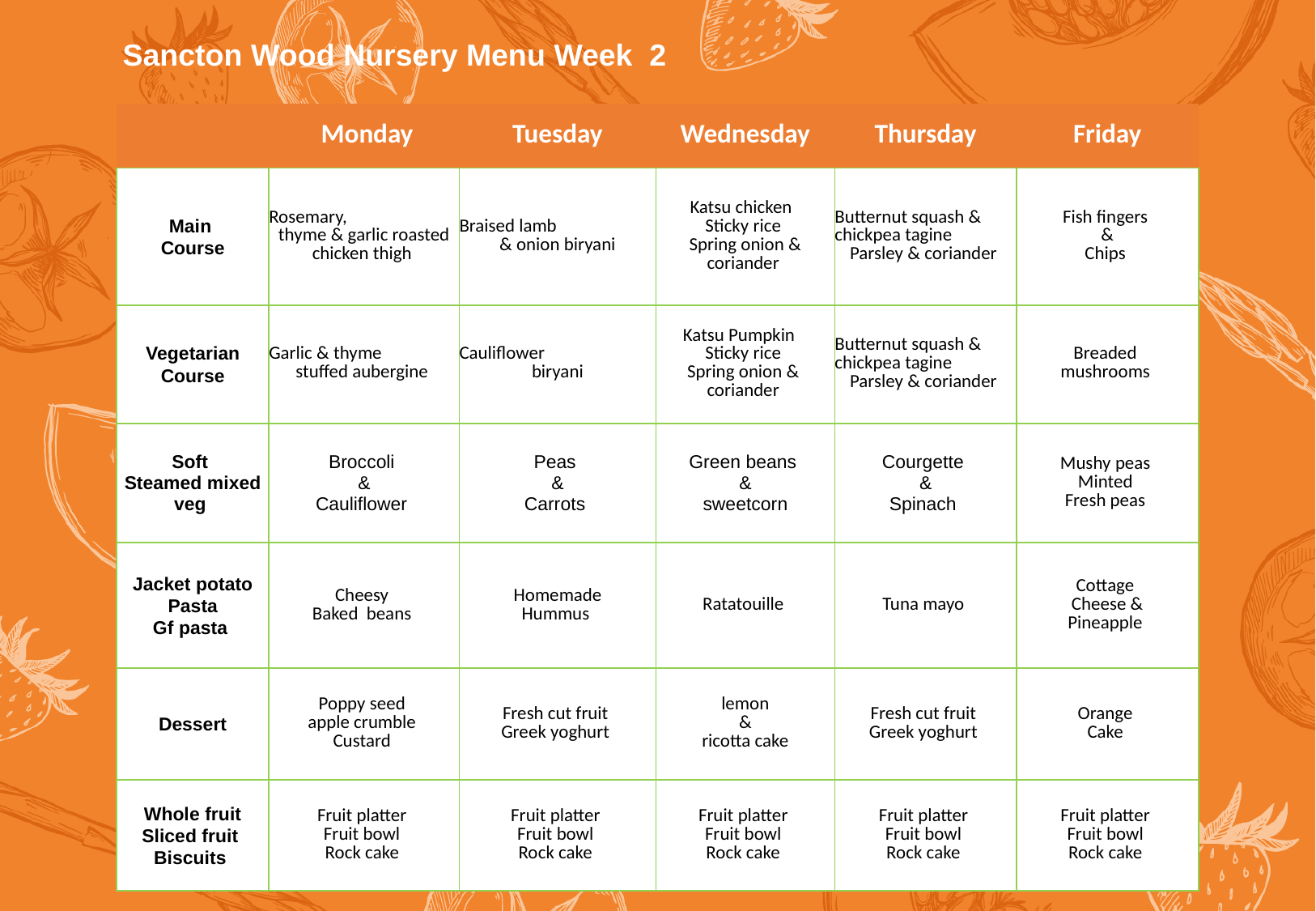

Sancton Wood Nursery Menu Week  2
|  | Monday | Tuesday | Wednesday | Thursday | Friday |
| --- | --- | --- | --- | --- | --- |
| Main Course | Rosemary, thyme & garlic roasted chicken thigh | Braised lamb & onion biryani | Katsu chicken Sticky rice Spring onion & coriander | Butternut squash & chickpea tagine Parsley & coriander | Fish fingers & Chips |
| Vegetarian Course | Garlic & thyme stuffed aubergine | Cauliflower biryani | Katsu Pumpkin Sticky rice Spring onion & coriander | Butternut squash & chickpea tagine Parsley & coriander | Breaded mushrooms |
| Soft Steamed mixed veg | Broccoli & Cauliflower | Peas & Carrots | Green beans & sweetcorn | Courgette & Spinach | Mushy peas Minted Fresh peas |
| Jacket potato Pasta Gf pasta | Cheesy Baked beans | Homemade Hummus | Ratatouille | Tuna mayo | Cottage Cheese & Pineapple |
| Dessert | Poppy seed apple crumble Custard | Fresh cut fruit Greek yoghurt | lemon & ricotta cake | Fresh cut fruit Greek yoghurt | Orange Cake |
| Whole fruit Sliced fruit Biscuits | Fruit platter Fruit bowl Rock cake | Fruit platter Fruit bowl Rock cake | Fruit platter Fruit bowl Rock cake | Fruit platter Fruit bowl Rock cake | Fruit platter Fruit bowl Rock cake |